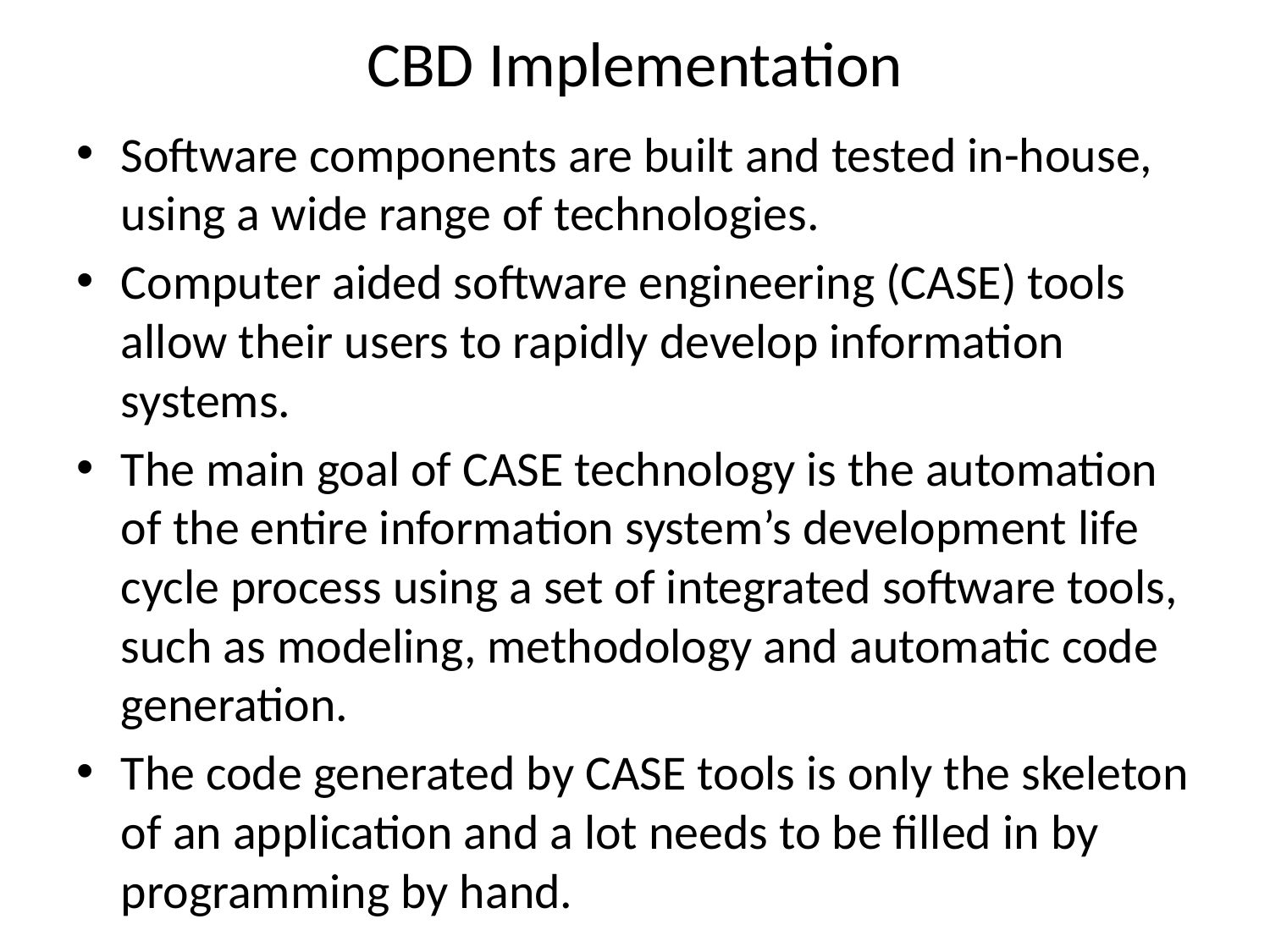

# CBD Implementation
Software components are built and tested in-house, using a wide range of technologies.
Computer aided software engineering (CASE) tools allow their users to rapidly develop information systems.
The main goal of CASE technology is the automation of the entire information system’s development life cycle process using a set of integrated software tools, such as modeling, methodology and automatic code generation.
The code generated by CASE tools is only the skeleton of an application and a lot needs to be filled in by programming by hand.